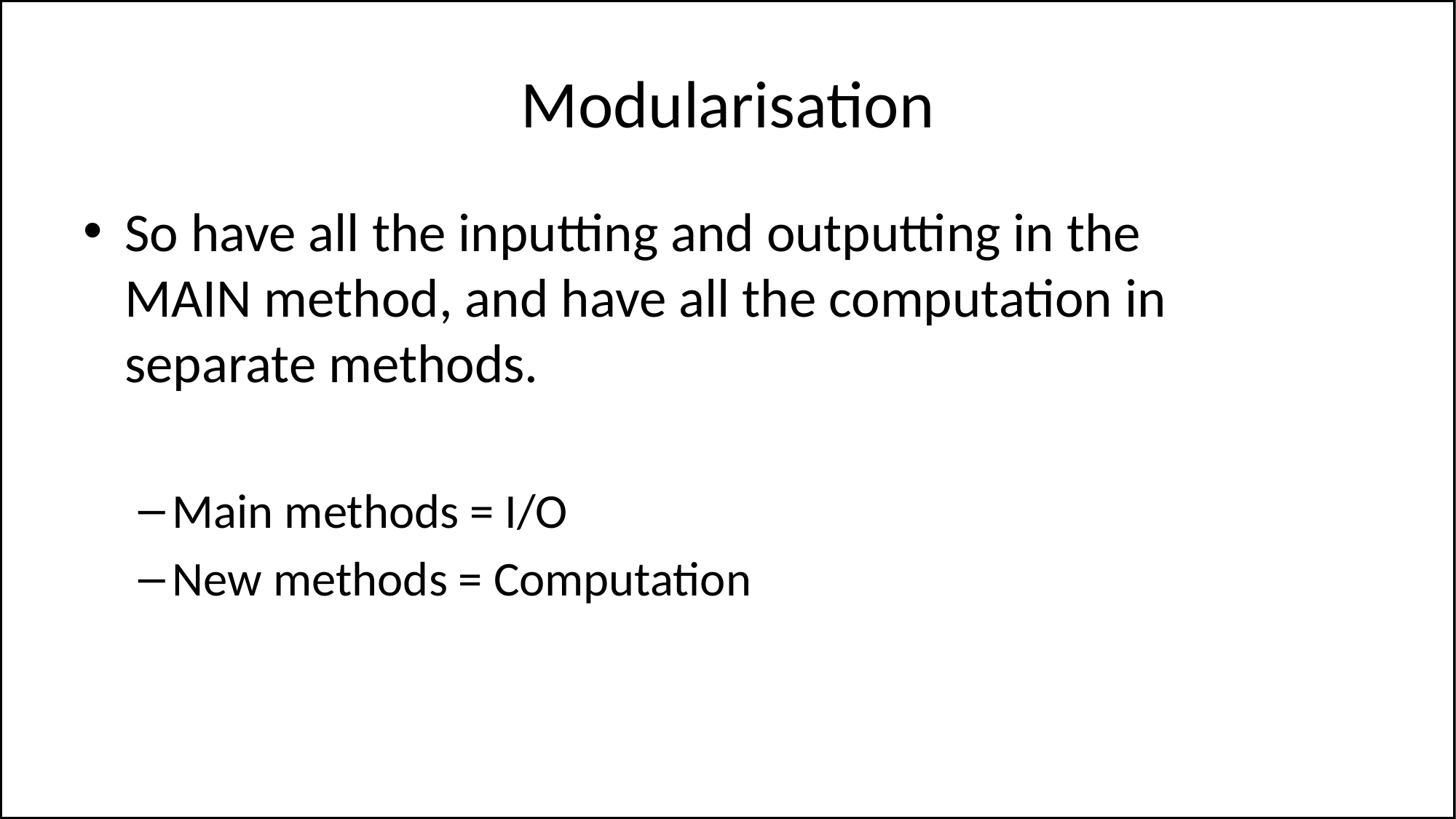

# Modularisation
So have all the inputting and outputting in the MAIN method, and have all the computation in separate methods.

Main methods = I/O
New methods = Computation